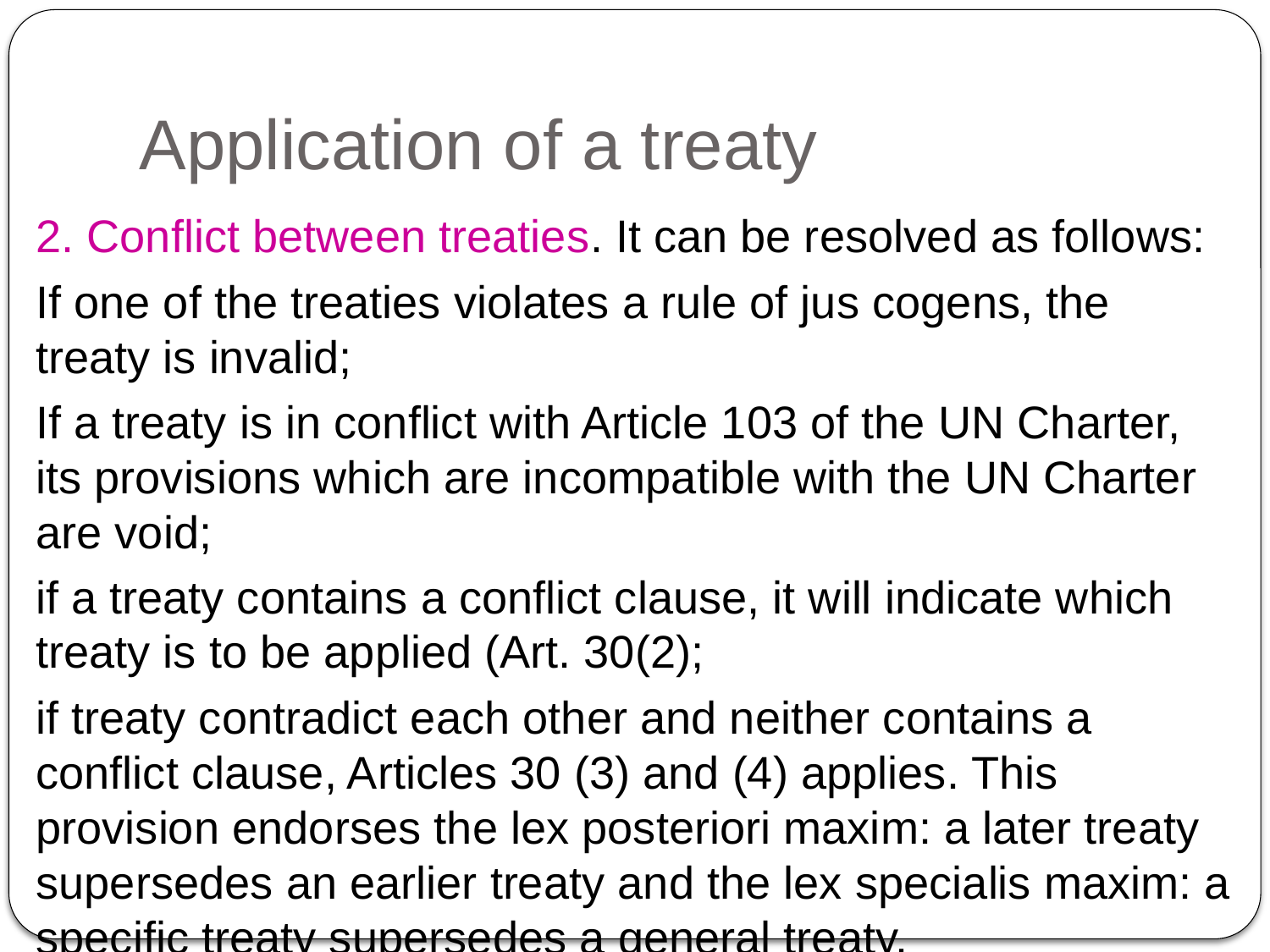

# Application of a treaty
2. Conflict between treaties. It can be resolved as follows:
If one of the treaties violates a rule of jus cogens, the treaty is invalid;
If a treaty is in conflict with Article 103 of the UN Charter, its provisions which are incompatible with the UN Charter are void;
if a treaty contains a conflict clause, it will indicate which treaty is to be applied (Art. 30(2);
if treaty contradict each other and neither contains a conflict clause, Articles 30 (3) and (4) applies. This provision endorses the lex posteriori maxim: a later treaty supersedes an earlier treaty and the lex specialis maxim: a specific treaty supersedes a general treaty.